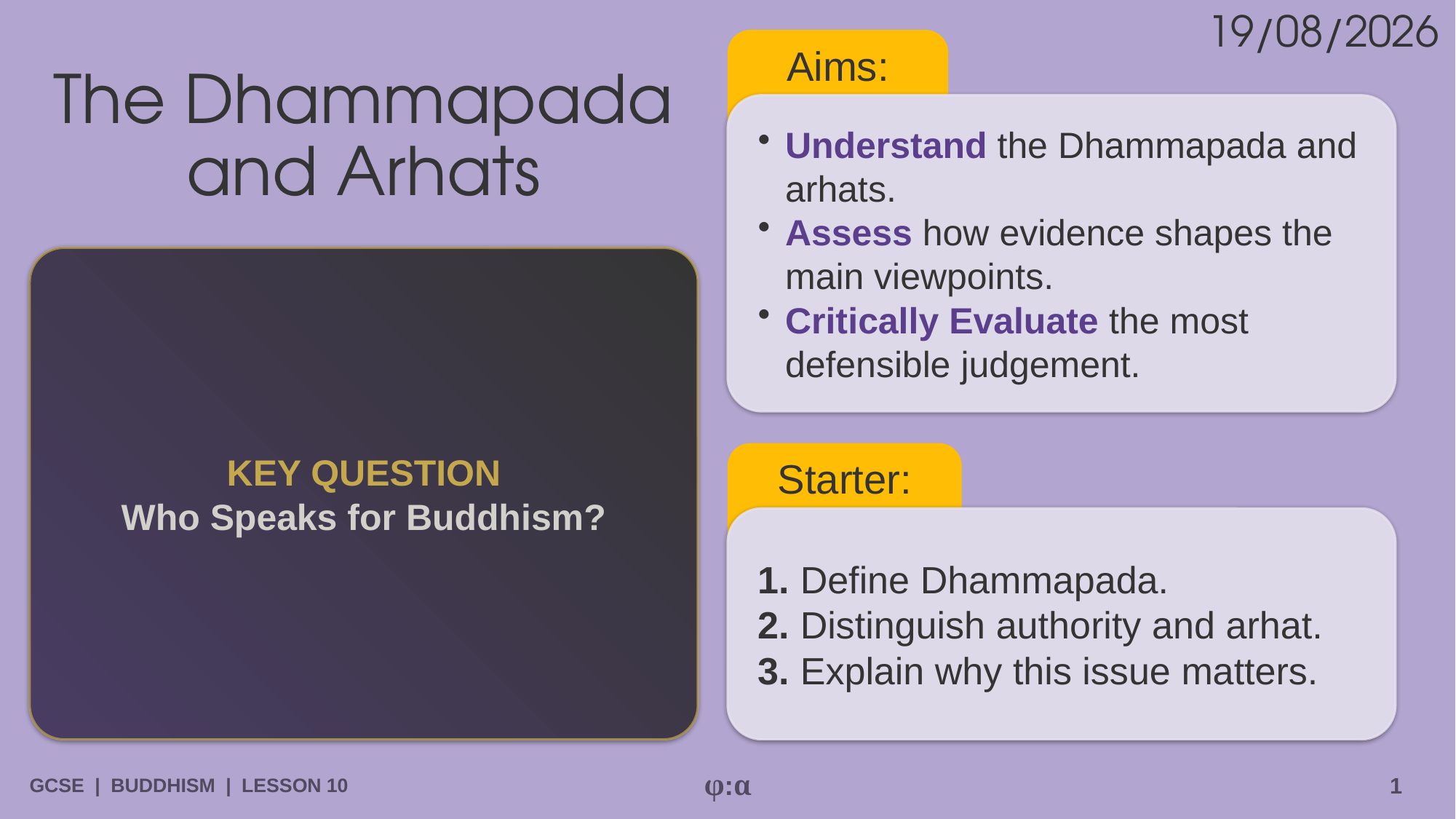

19/08/2026
Aims:
# The Dhammapada
and Arhats
​Understand the Dhammapada and arhats.
​Assess how evidence shapes the main viewpoints.
​Critically Evaluate the most defensible judgement.
KEY QUESTION
Who Speaks for Buddhism?
Starter:
1. Define Dhammapada.
2. Distinguish authority and arhat.
3. Explain why this issue matters.
GCSE  |  BUDDHISM  |  LESSON 10
φ:α
1